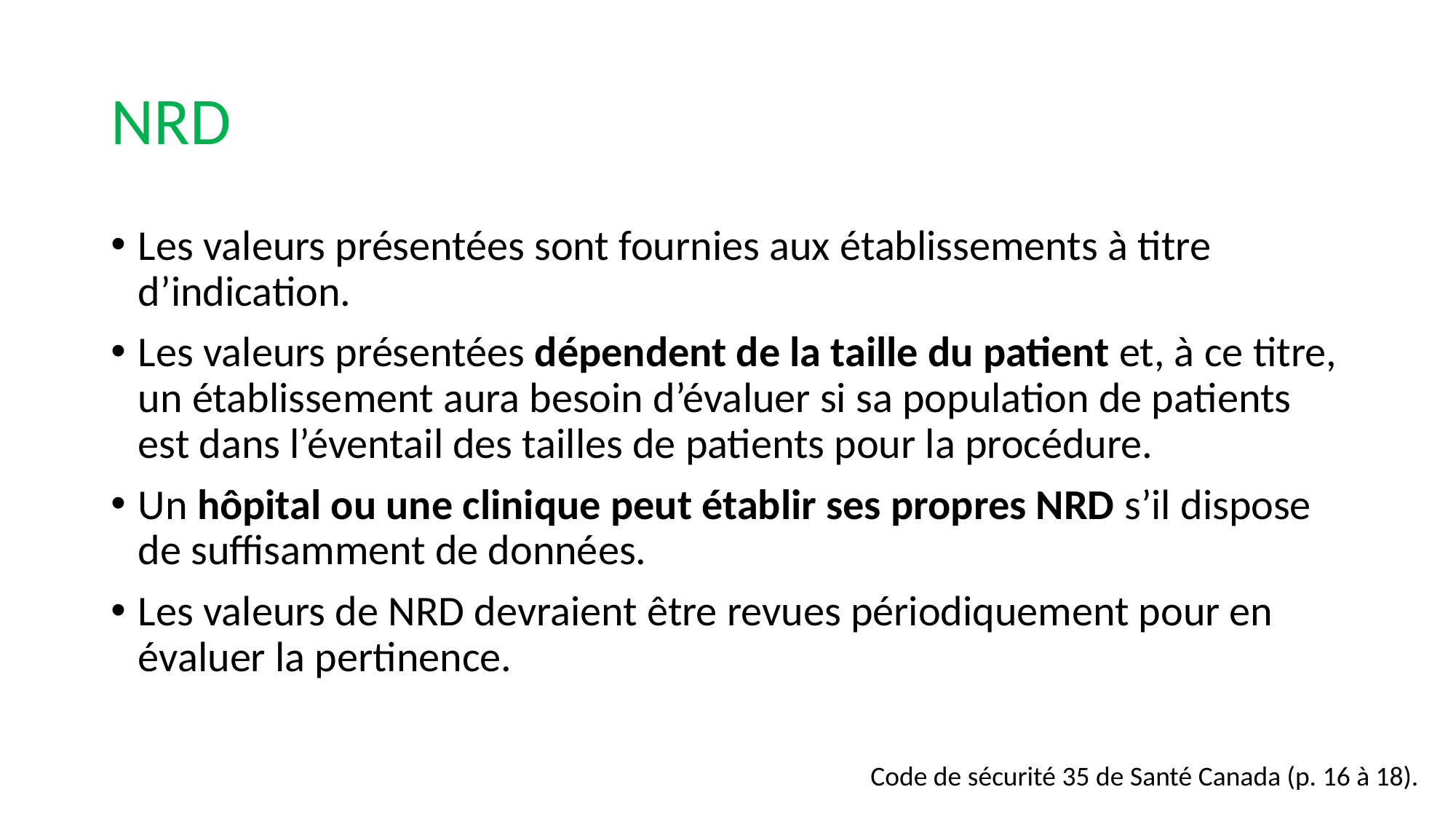

# NRD
Les valeurs présentées sont fournies aux établissements à titre d’indication.
Les valeurs présentées dépendent de la taille du patient et, à ce titre, un établissement aura besoin d’évaluer si sa population de patients est dans l’éventail des tailles de patients pour la procédure.
Un hôpital ou une clinique peut établir ses propres NRD s’il dispose de suffisamment de données.
Les valeurs de NRD devraient être revues périodiquement pour en évaluer la pertinence.
Code de sécurité 35 de Santé Canada (p. 16 à 18).